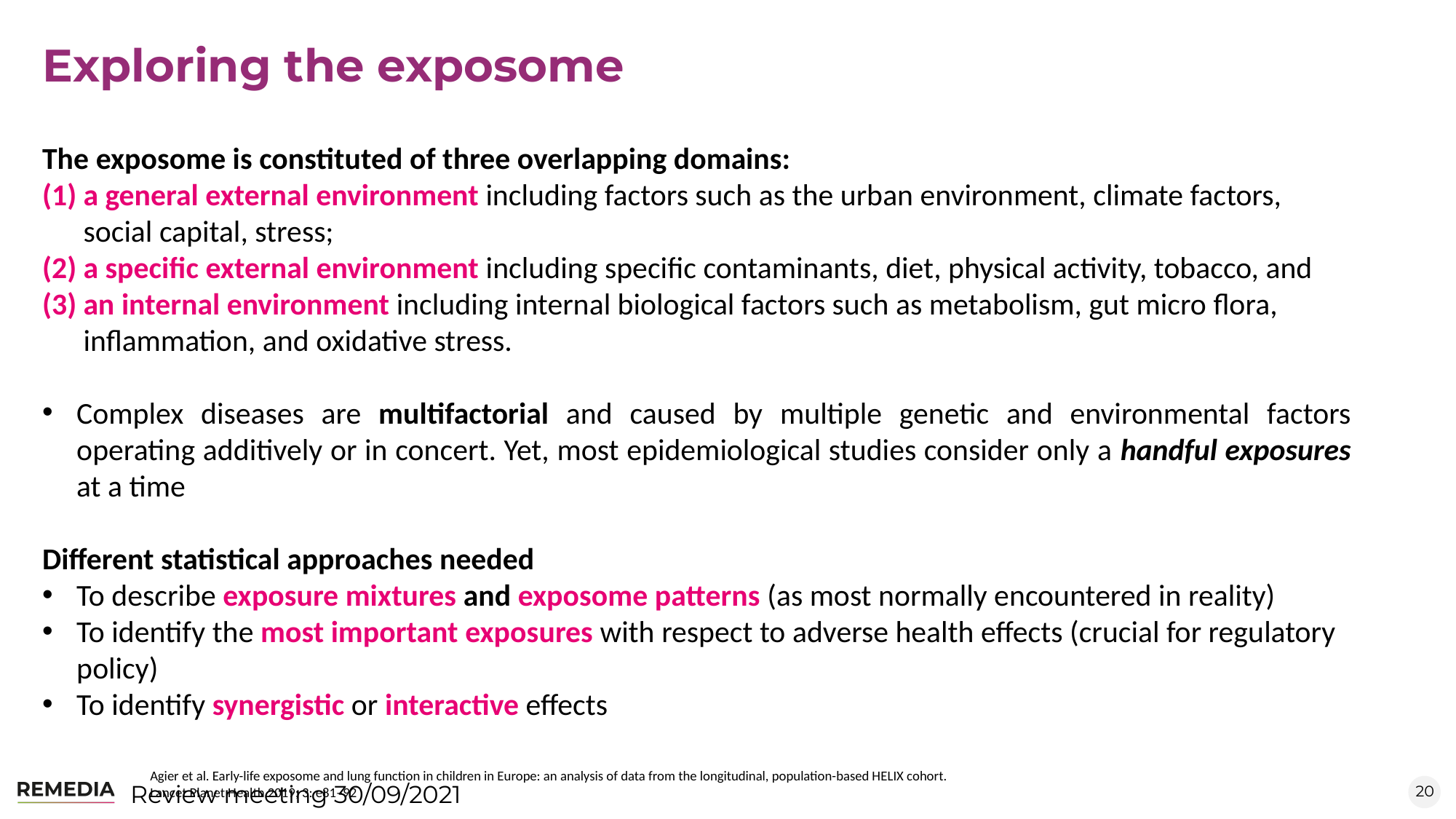

# Exploring the exposome
The exposome is constituted of three overlapping domains:
a general external environment including factors such as the urban environment, climate factors, social capital, stress;
a speciﬁc external environment including speciﬁc contaminants, diet, physical activity, tobacco, and
an internal environment including internal biological factors such as metabolism, gut micro ﬂora, inﬂammation, and oxidative stress.

Complex diseases are multifactorial and caused by multiple genetic and environmental factors operating additively or in concert. Yet, most epidemiological studies consider only a handful exposures at a time

Different statistical approaches needed
To describe exposure mixtures and exposome patterns (as most normally encountered in reality)
To identify the most important exposures with respect to adverse health effects (crucial for regulatory policy)
To identify synergistic or interactive effects

Agier et al. Early-life exposome and lung function in children in Europe: an analysis of data from the longitudinal, population-based HELIX cohort.
Lancet Planet Health 2019; 3: e81–92
20